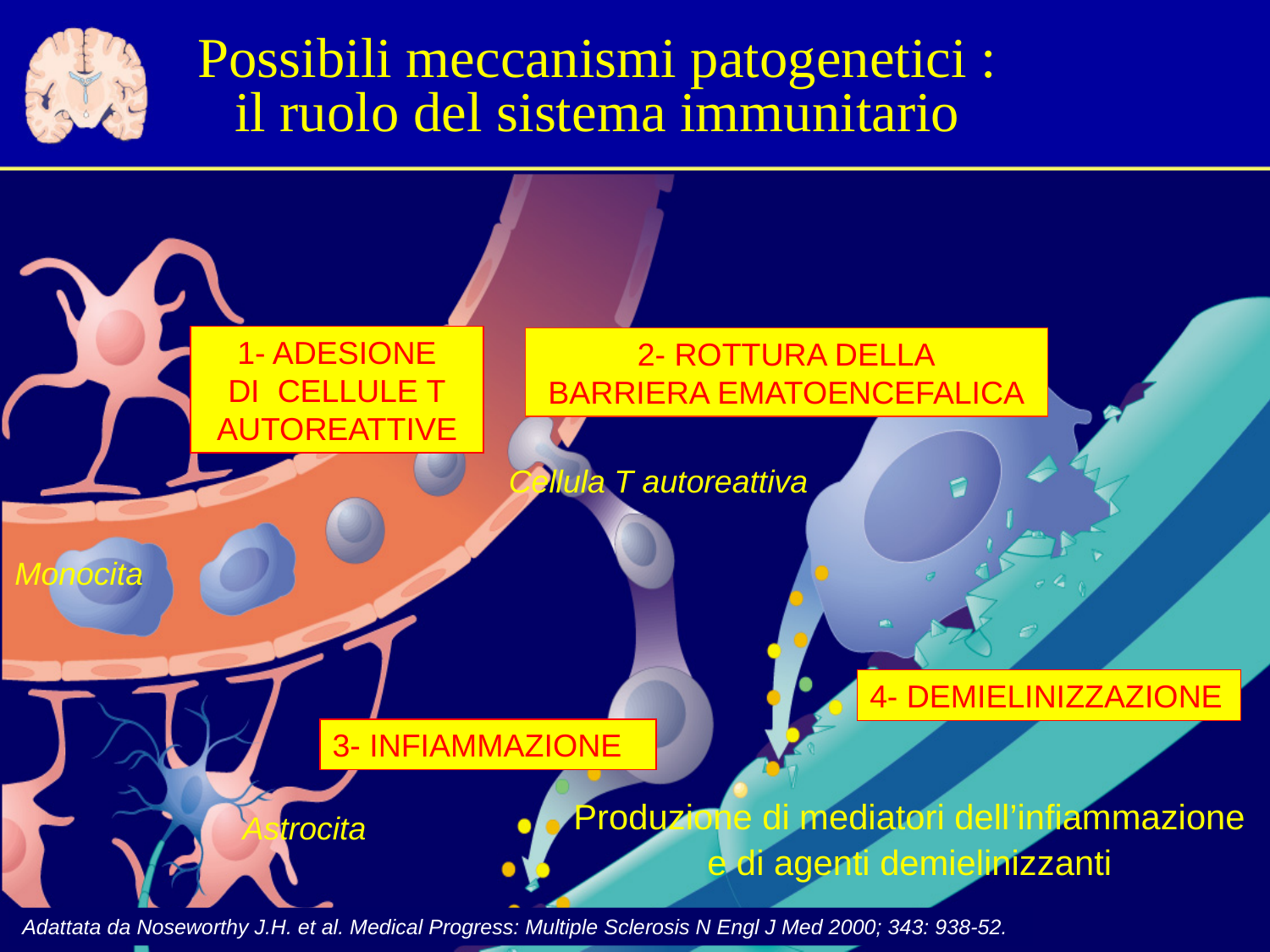

Possibili meccanismi patogenetici :
il ruolo del sistema immunitario
1- ADESIONE
DI  CELLULE T
AUTOREATTIVE
2- ROTTURA DELLA
BARRIERA EMATOENCEFALICA
Cellula T autoreattiva
Monocita
4- DEMIELINIZZAZIONE
3- INFIAMMAZIONE
Produzione di mediatori dell’infiammazione
e di agenti demielinizzanti
Astrocita
Adattata da Noseworthy J.H. et al. Medical Progress: Multiple Sclerosis N Engl J Med 2000; 343: 938-52.